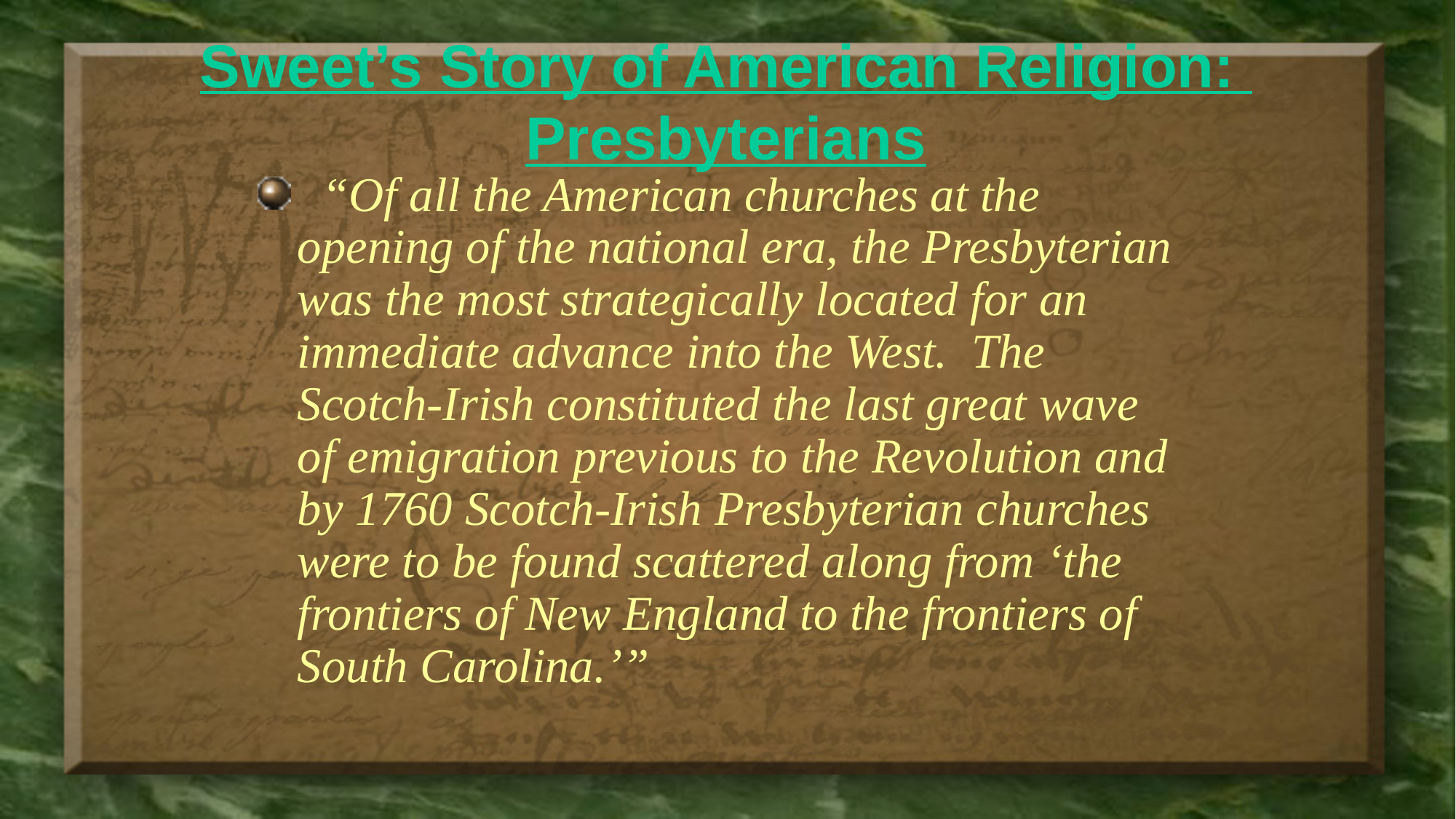

# Sweet’s Story of American Religion:  Presbyterians
  “Of all the American churches at the opening of the national era, the Presbyterian was the most strategically located for an immediate advance into the West.  The Scotch-Irish constituted the last great wave  of emigration previous to the Revolution and by 1760 Scotch-Irish Presbyterian churches were to be found scattered along from ‘the frontiers of New England to the frontiers of South Carolina.’”